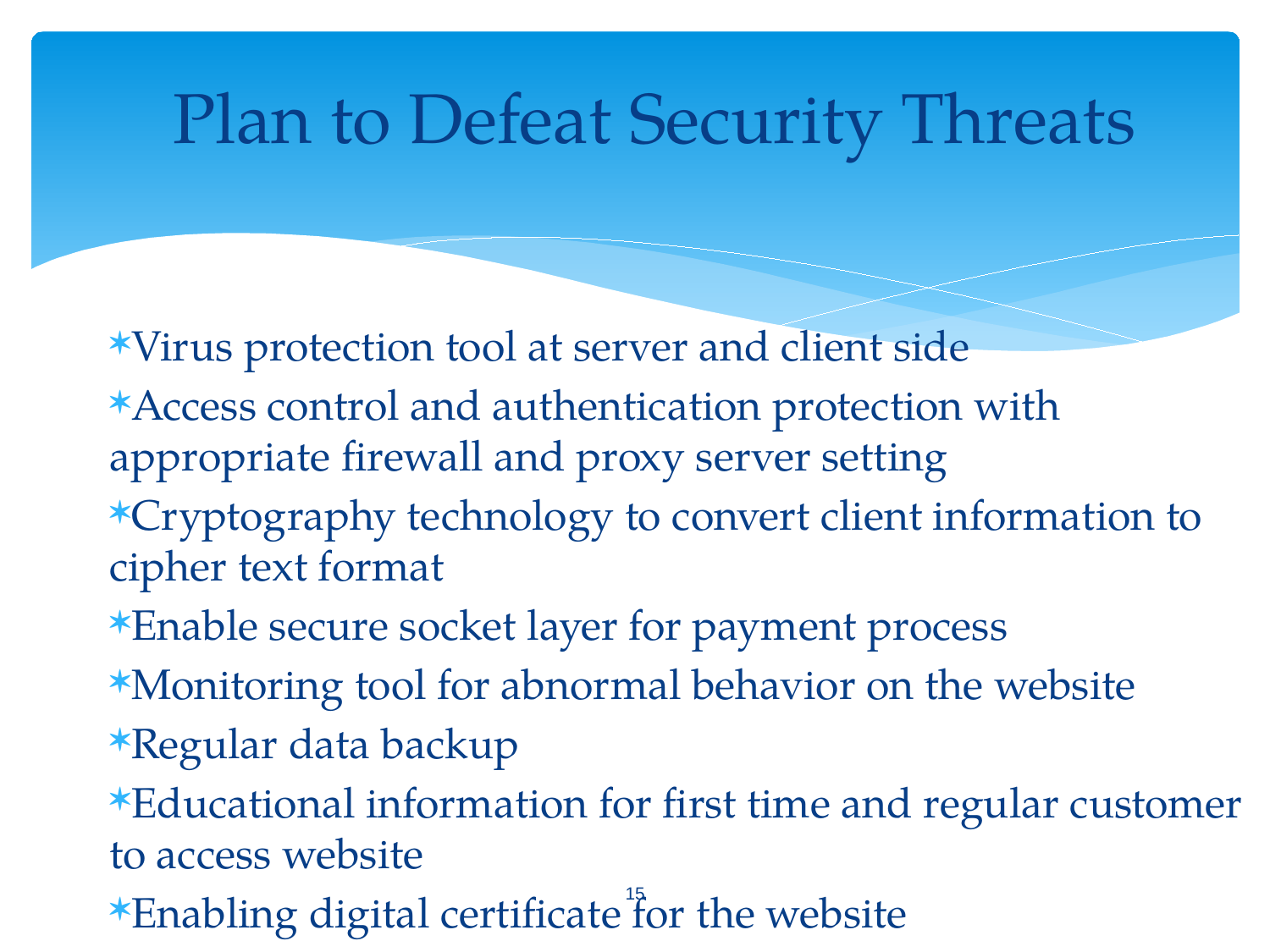

Plan to Defeat Security Threats
Virus protection tool at server and client side
Access control and authentication protection with appropriate firewall and proxy server setting
Cryptography technology to convert client information to cipher text format
Enable secure socket layer for payment process
Monitoring tool for abnormal behavior on the website
Regular data backup
Educational information for first time and regular customer to access website
Enabling digital certificate for the website
15